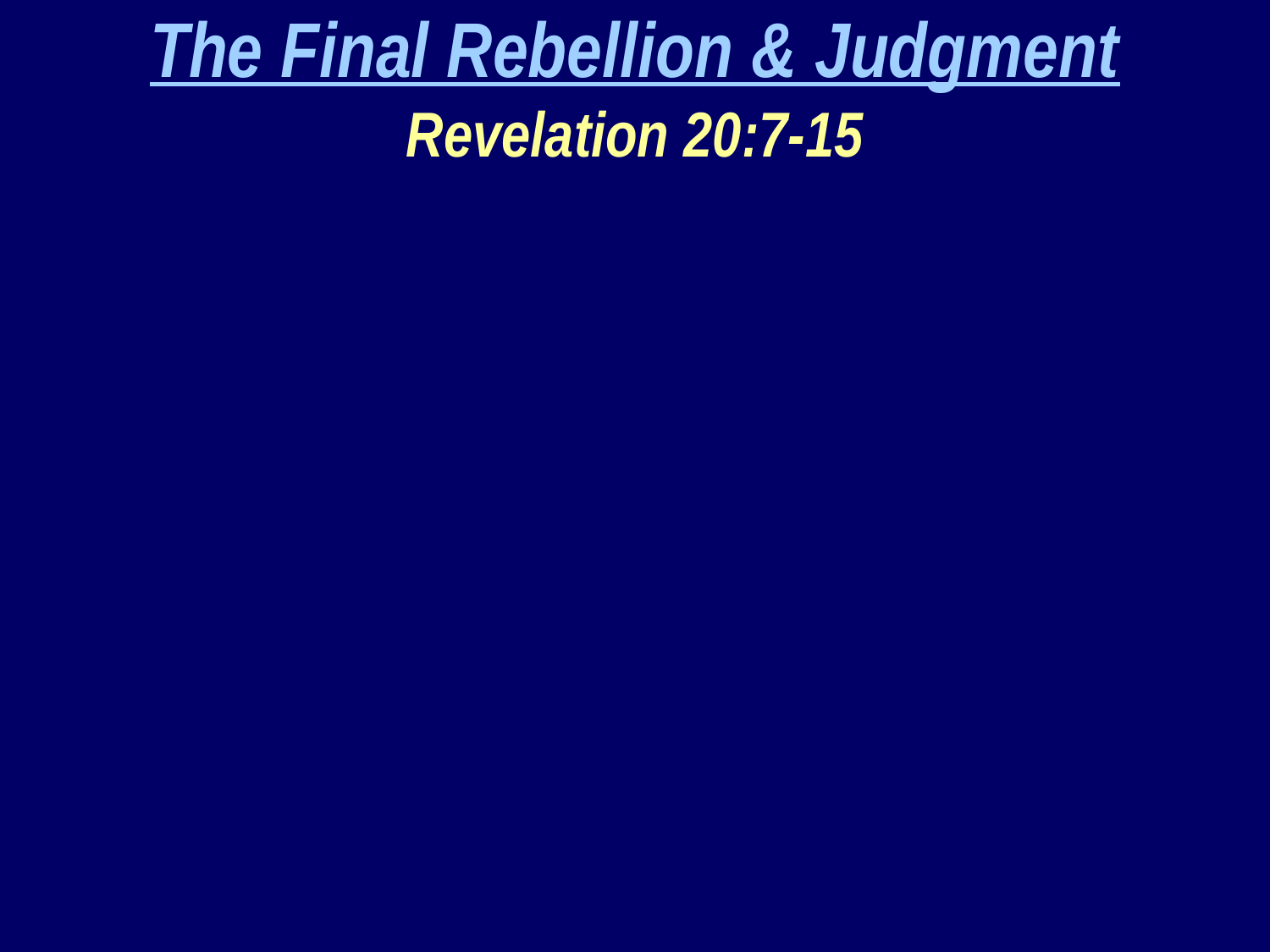

The Final Rebellion & Judgment
Revelation 20:7-15